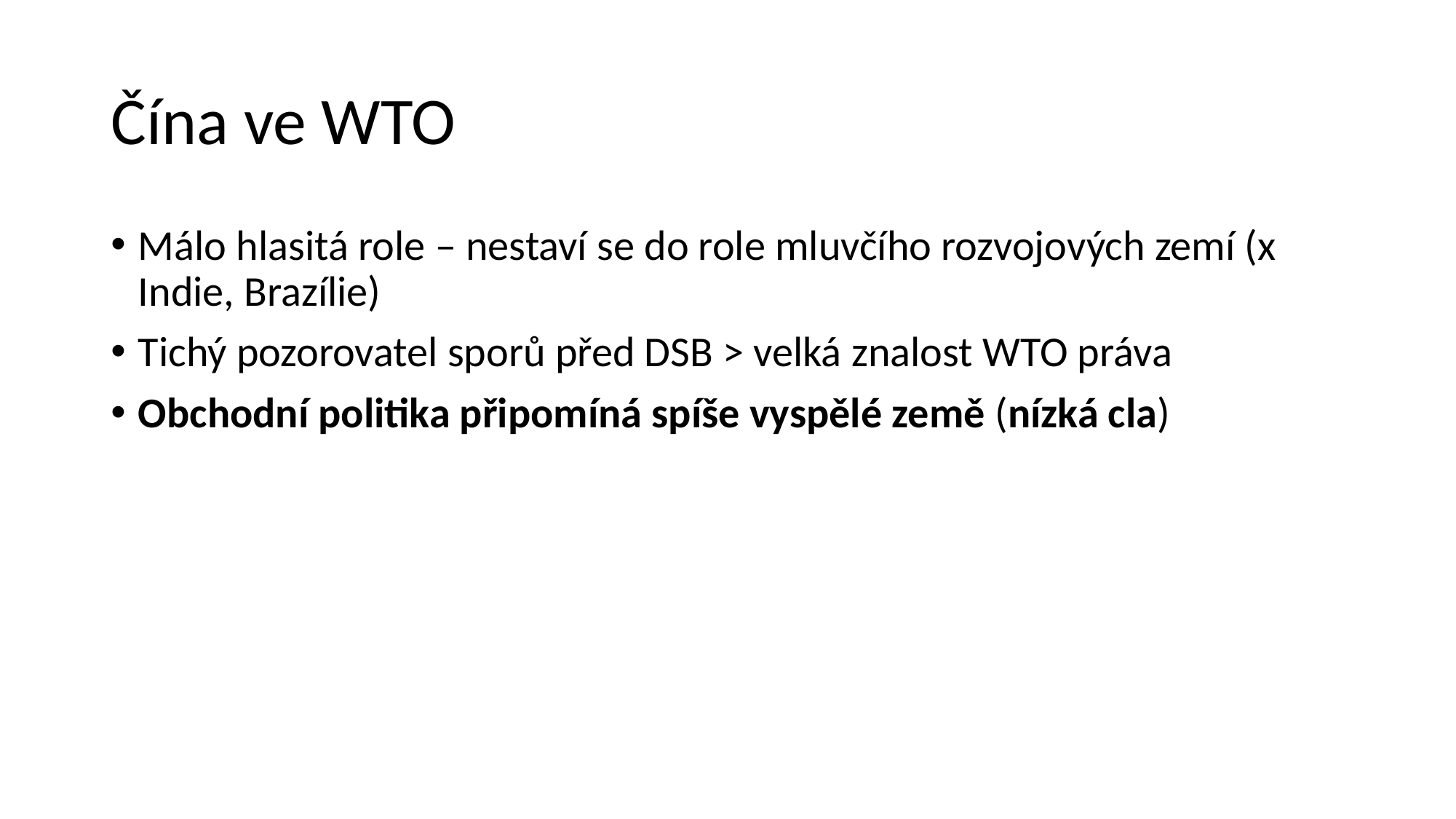

# Čína ve WTO
Málo hlasitá role – nestaví se do role mluvčího rozvojových zemí (x Indie, Brazílie)
Tichý pozorovatel sporů před DSB > velká znalost WTO práva
Obchodní politika připomíná spíše vyspělé země (nízká cla)